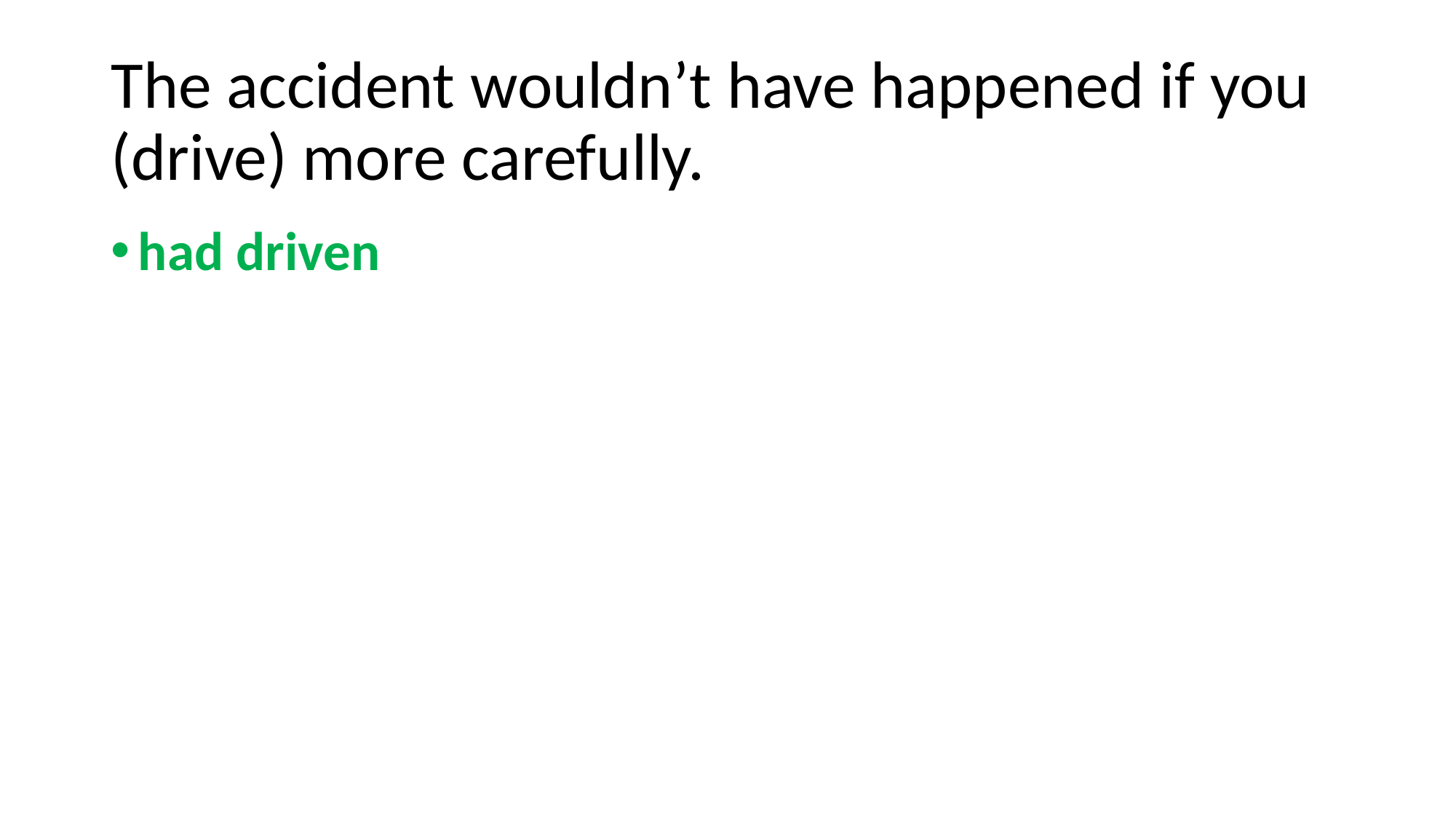

# The accident wouldn’t have happened if you (drive) more carefully.
had driven